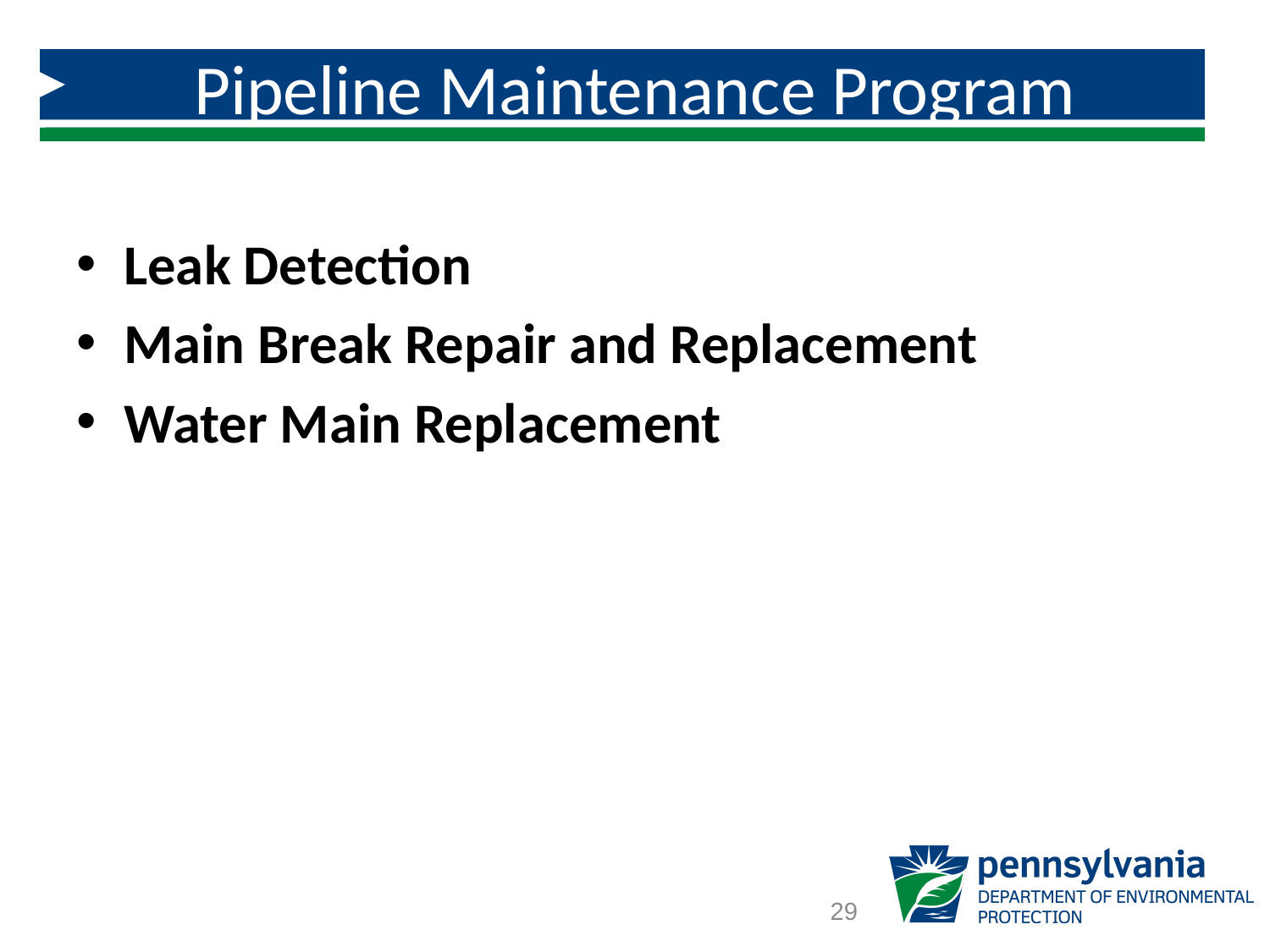

# Pipeline Maintenance Program
Leak Detection
Main Break Repair and Replacement
Water Main Replacement

29